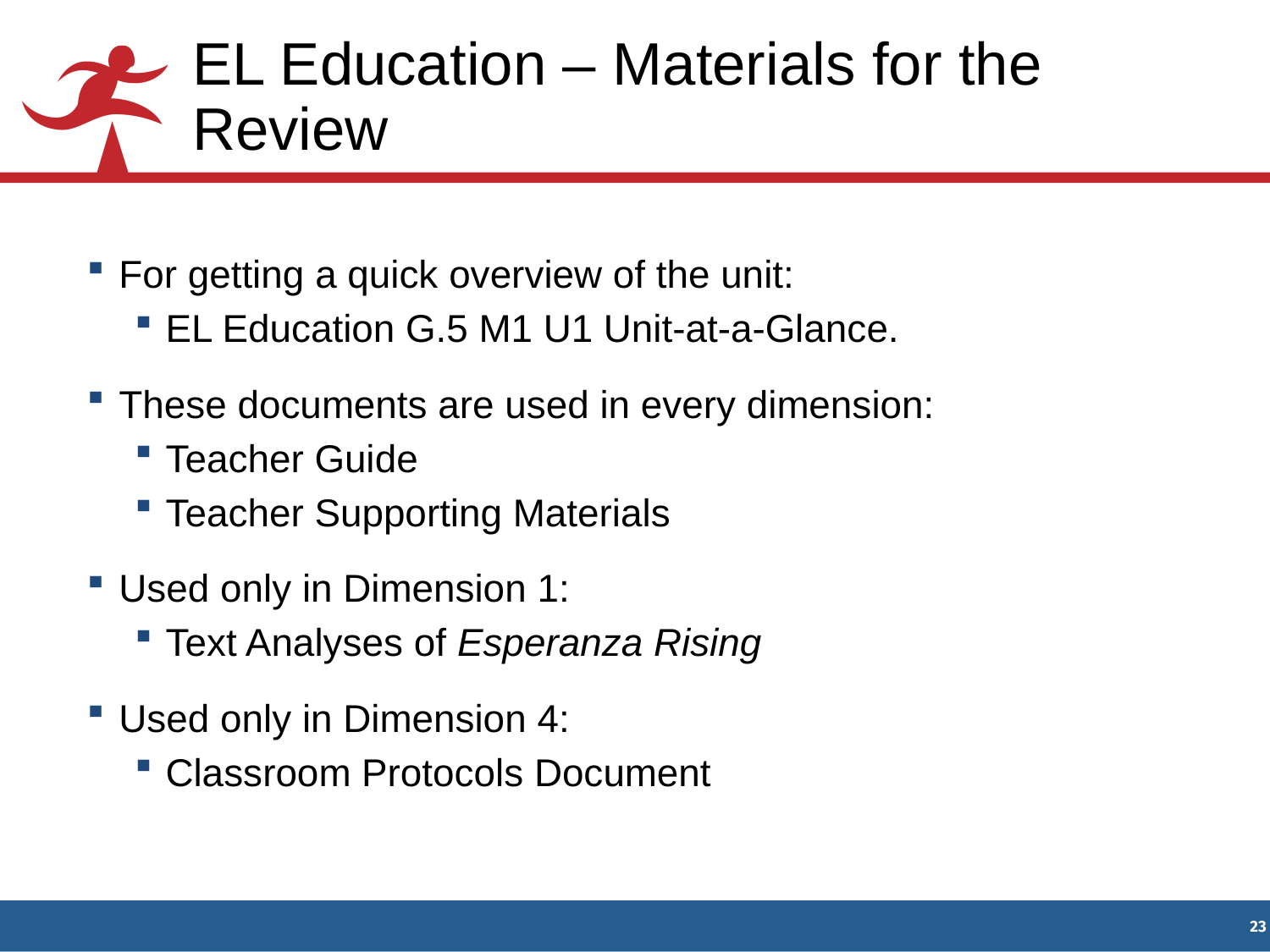

# EL Education – Materials for the Review
For getting a quick overview of the unit:
EL Education G.5 M1 U1 Unit-at-a-Glance.
These documents are used in every dimension:
Teacher Guide
Teacher Supporting Materials
Used only in Dimension 1:
Text Analyses of Esperanza Rising
Used only in Dimension 4:
Classroom Protocols Document